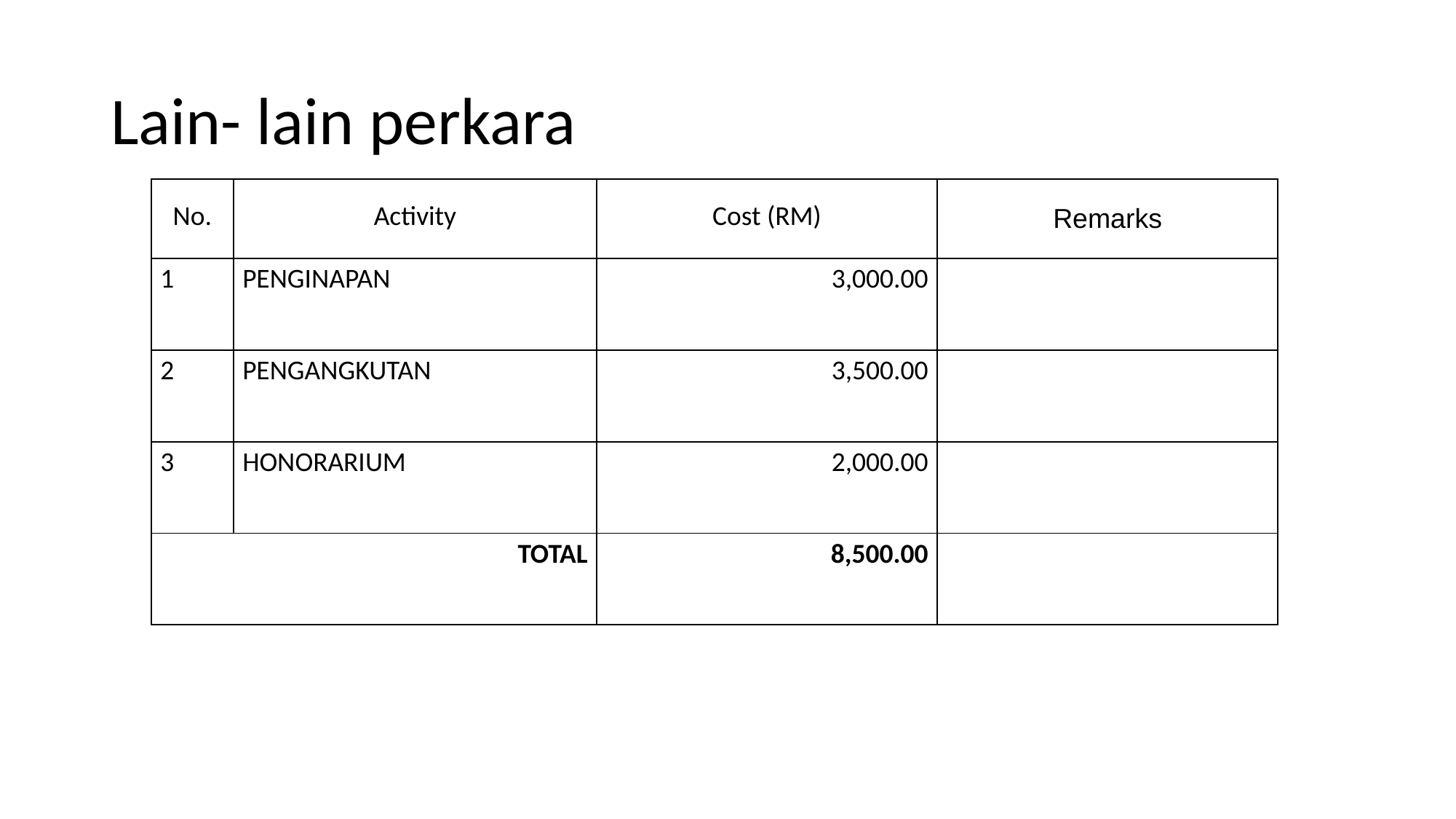

# Lain- lain perkara
| No. | Activity | Cost (RM) | Remarks |
| --- | --- | --- | --- |
| 1 | PENGINAPAN | 3,000.00 |  |
| 2 | PENGANGKUTAN | 3,500.00 |  |
| 3 | HONORARIUM | 2,000.00 |  |
| TOTAL | TOTAL | 8,500.00 |  |